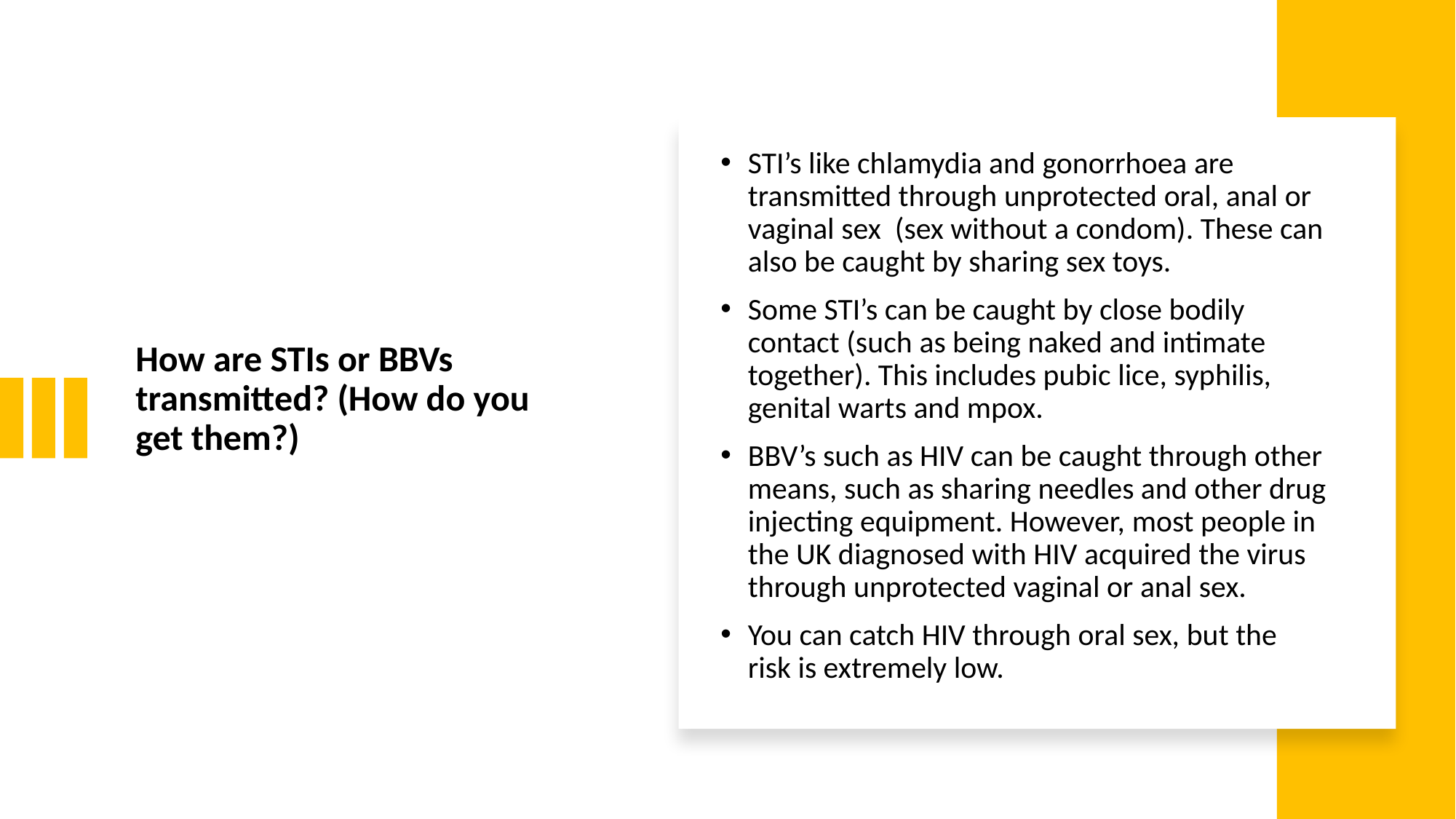

# How are STIs or BBVs transmitted? (How do you get them?)
STI’s like chlamydia and gonorrhoea are transmitted through unprotected oral, anal or vaginal sex  (sex without a condom). These can also be caught by sharing sex toys.
Some STI’s can be caught by close bodily contact (such as being naked and intimate together). This includes pubic lice, syphilis, genital warts and mpox.
BBV’s such as HIV can be caught through other means, such as sharing needles and other drug injecting equipment. However, most people in the UK diagnosed with HIV acquired the virus through unprotected vaginal or anal sex.
You can catch HIV through oral sex, but the risk is extremely low.